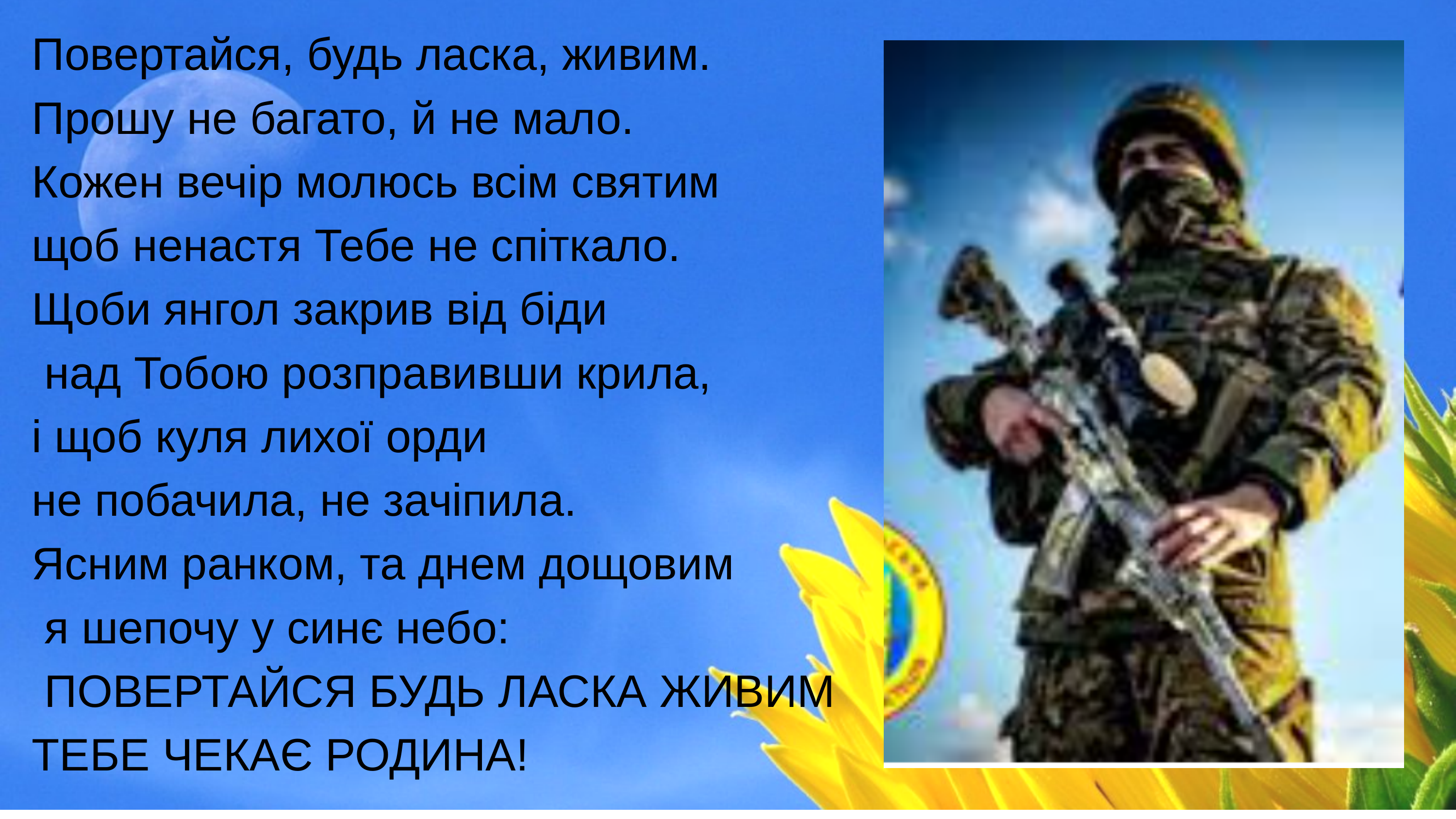

Повертайся, будь ласка, живим.
Прошу не багато, й не мало.
Кожен вечір молюсь всім святим
щоб ненастя Тебе не спіткало.
Щоби янгол закрив від біди
 над Тобою розправивши крила,
і щоб куля лихої орди
не побачила, не зачіпила.
Ясним ранком, та днем дощовим
 я шепочу у синє небо:
 ПОВЕРТАЙСЯ БУДЬ ЛАСКА ЖИВИМ
ТЕБЕ ЧЕКАЄ РОДИНА!